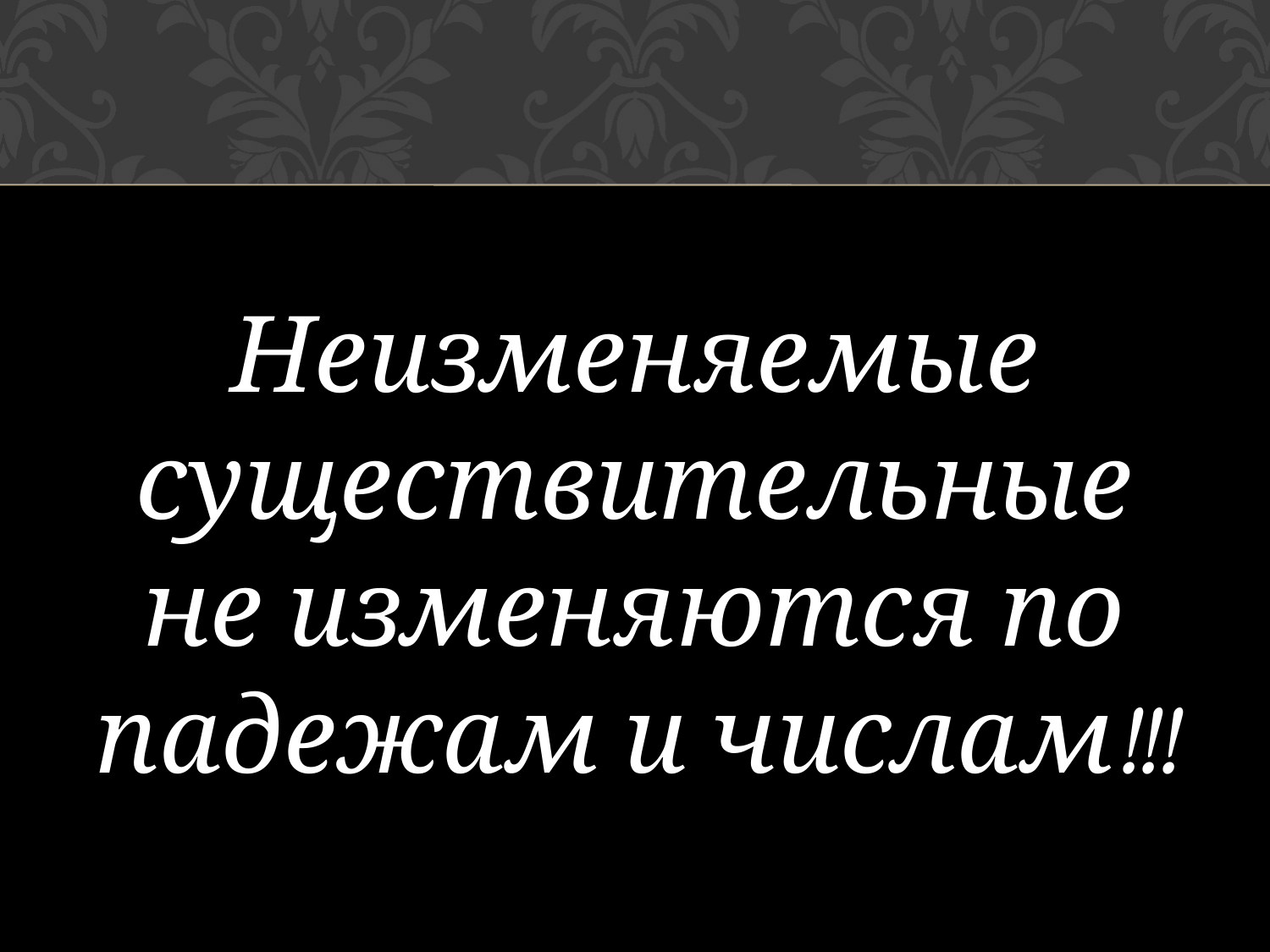

#
Неизменяемые существительные не изменяются по падежам и числам!!!